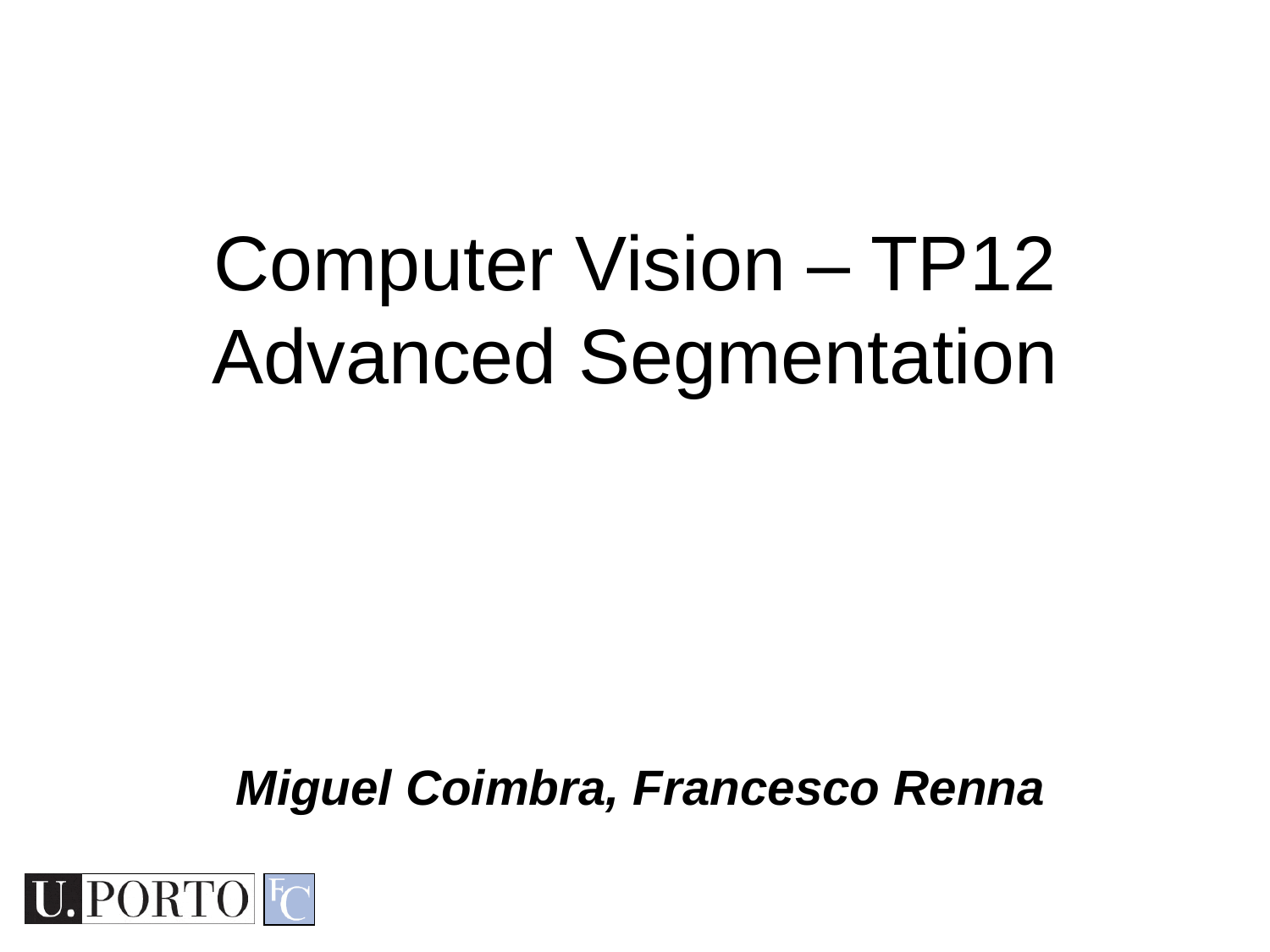

Computer Vision – TP12
Advanced Segmentation

Miguel Coimbra, Francesco Renna